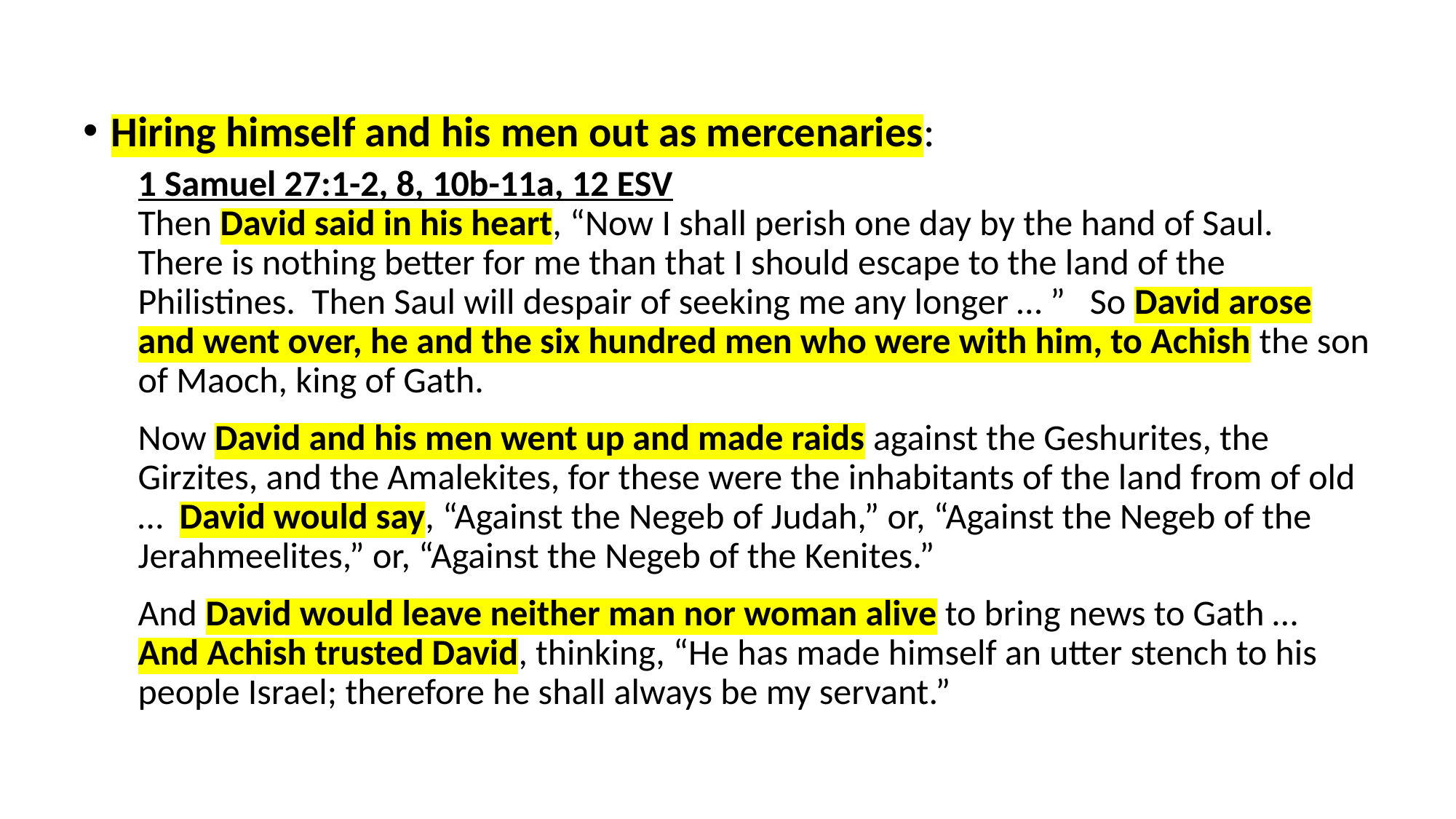

Hiring himself and his men out as mercenaries:
1 Samuel 27:1-2, 8, 10b-11a, 12 ESV
Then David said in his heart, “Now I shall perish one day by the hand of Saul.  There is nothing better for me than that I should escape to the land of the Philistines.  Then Saul will despair of seeking me any longer … ”   So David arose and went over, he and the six hundred men who were with him, to Achish the son of Maoch, king of Gath.
Now David and his men went up and made raids against the Geshurites, the Girzites, and the Amalekites, for these were the inhabitants of the land from of old …  David would say, “Against the Negeb of Judah,” or, “Against the Negeb of the Jerahmeelites,” or, “Against the Negeb of the Kenites.”
And David would leave neither man nor woman alive to bring news to Gath …  And Achish trusted David, thinking, “He has made himself an utter stench to his people Israel; therefore he shall always be my servant.”